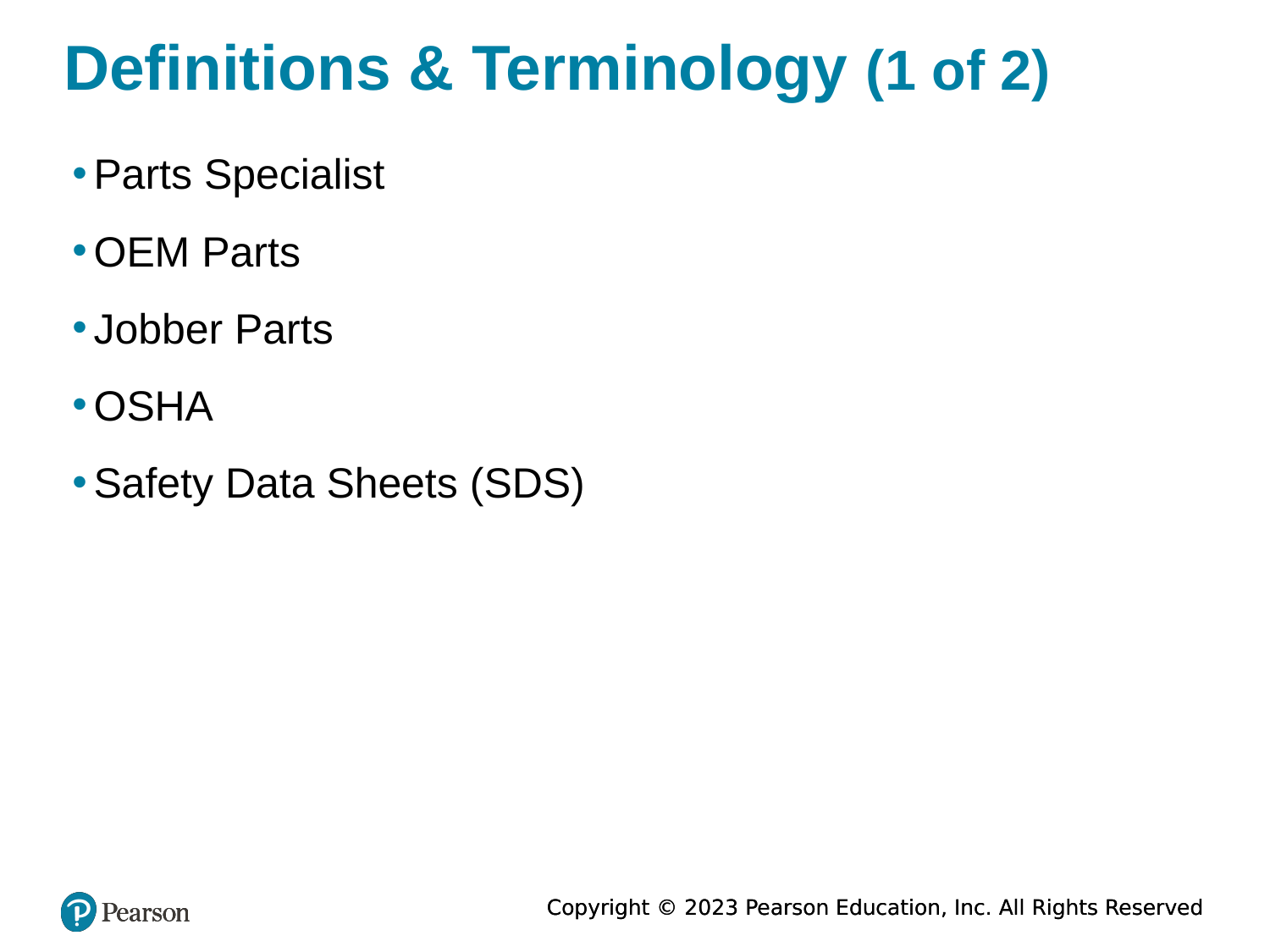

# Definitions & Terminology (1 of 2)
Parts Specialist
OEM Parts
Jobber Parts
OSHA
Safety Data Sheets (SDS)